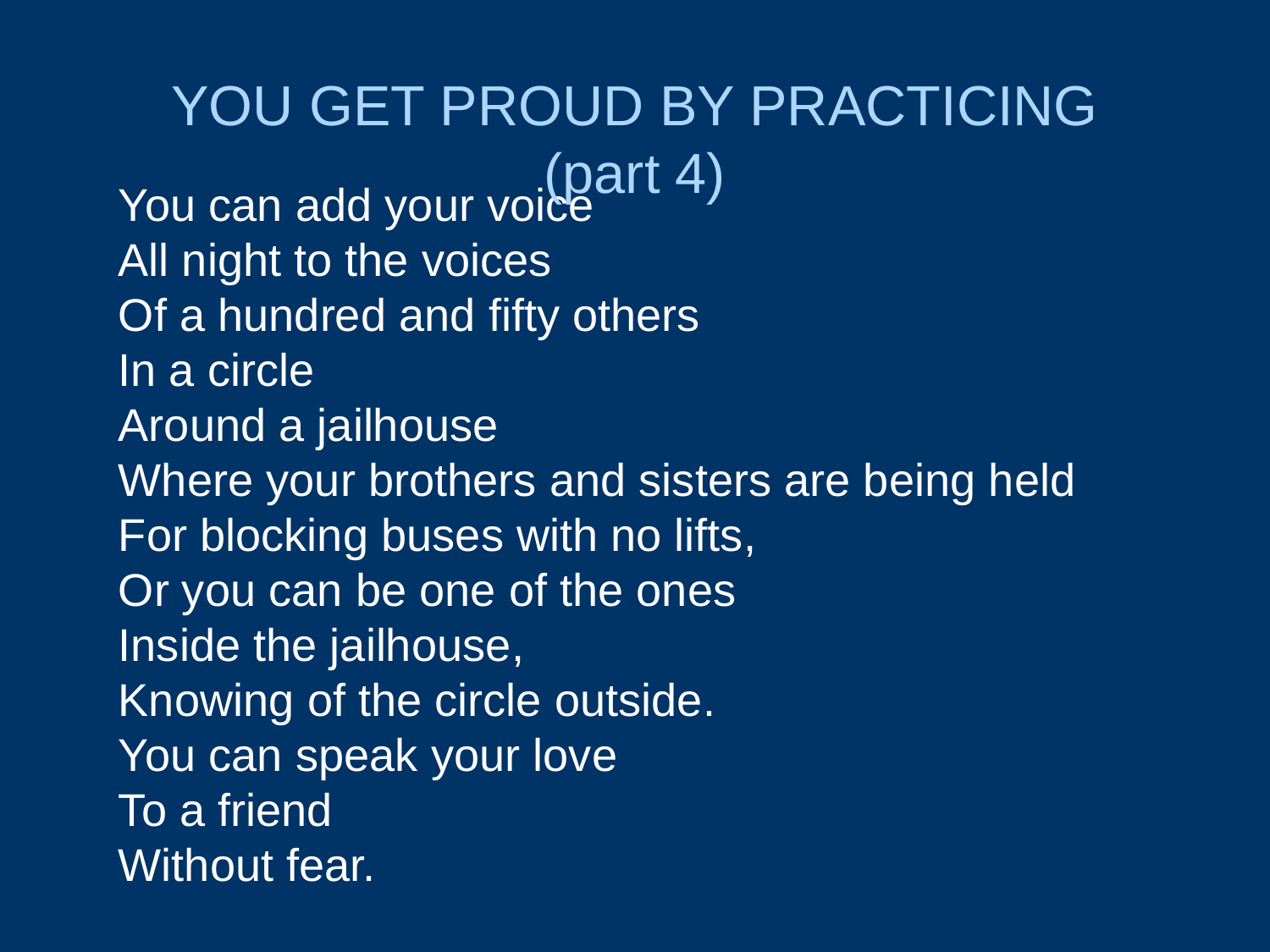

YOU GET PROUD BY PRACTICING (part 4)
You can add your voice
All night to the voices
Of a hundred and fifty others
In a circle
Around a jailhouse
Where your brothers and sisters are being held
For blocking buses with no lifts,
Or you can be one of the ones
Inside the jailhouse,
Knowing of the circle outside.
You can speak your love
To a friend
Without fear.